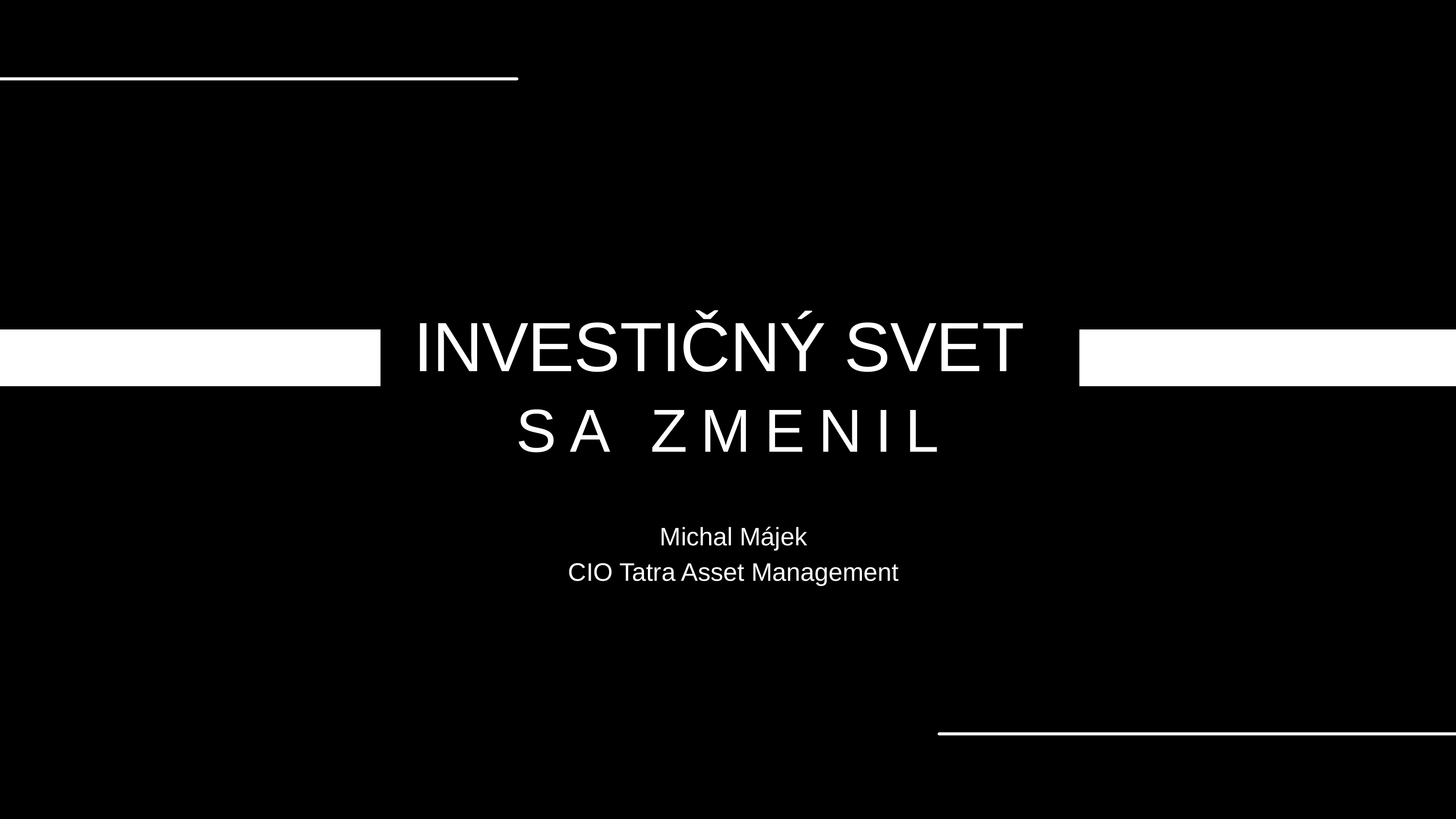

INVESTIČNÝ SVET

SA ZMENIL
Michal Májek
CIO Tatra Asset Management